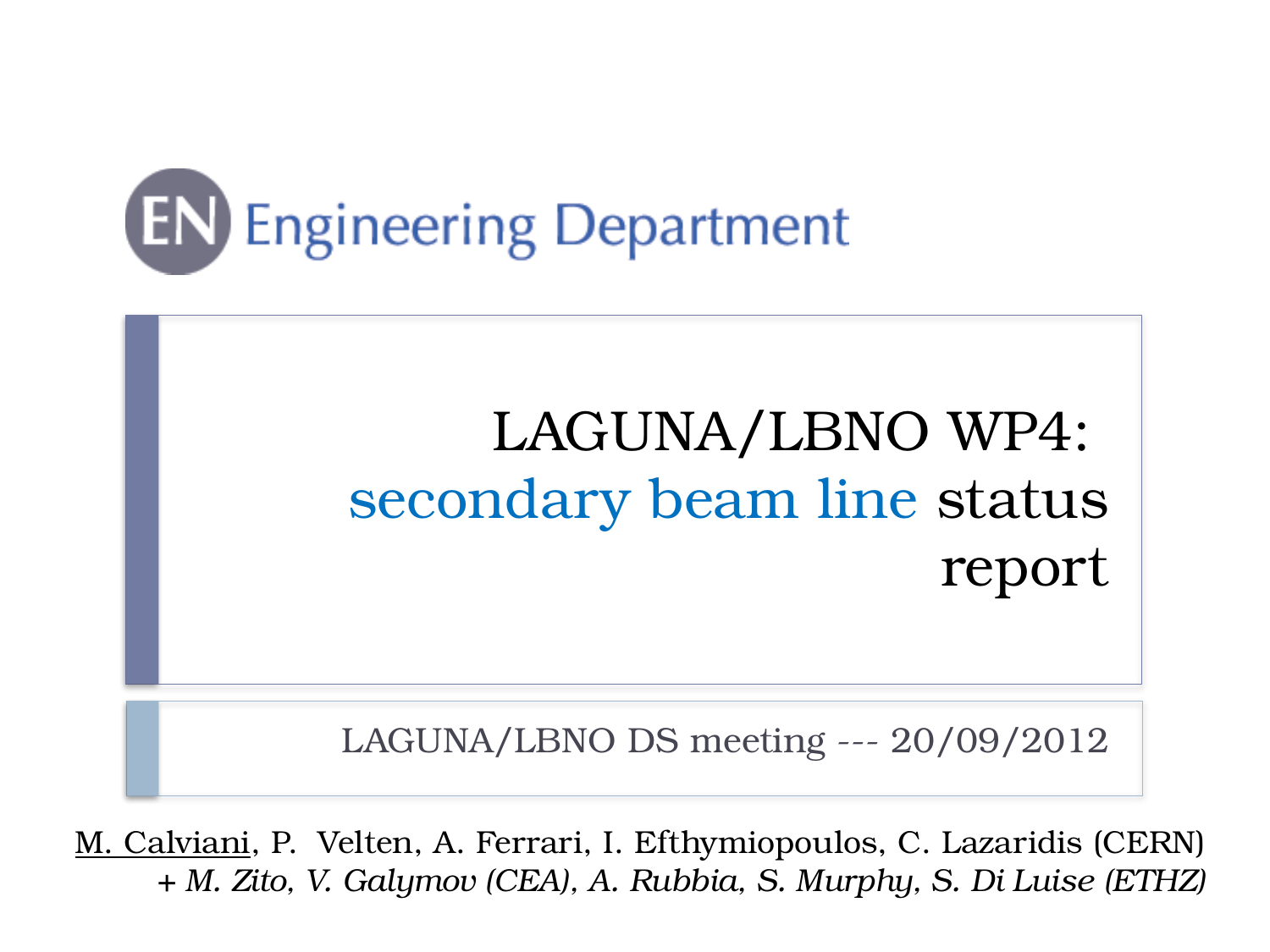

# LAGUNA/LBNO WP4: secondary beam line status report
LAGUNA/LBNO DS meeting --- 20/09/2012
M. Calviani, P.  Velten, A. Ferrari, I. Efthymiopoulos, C. Lazaridis (CERN)
+ M. Zito, V. Galymov (CEA), A. Rubbia, S. Murphy, S. Di Luise (ETHZ)